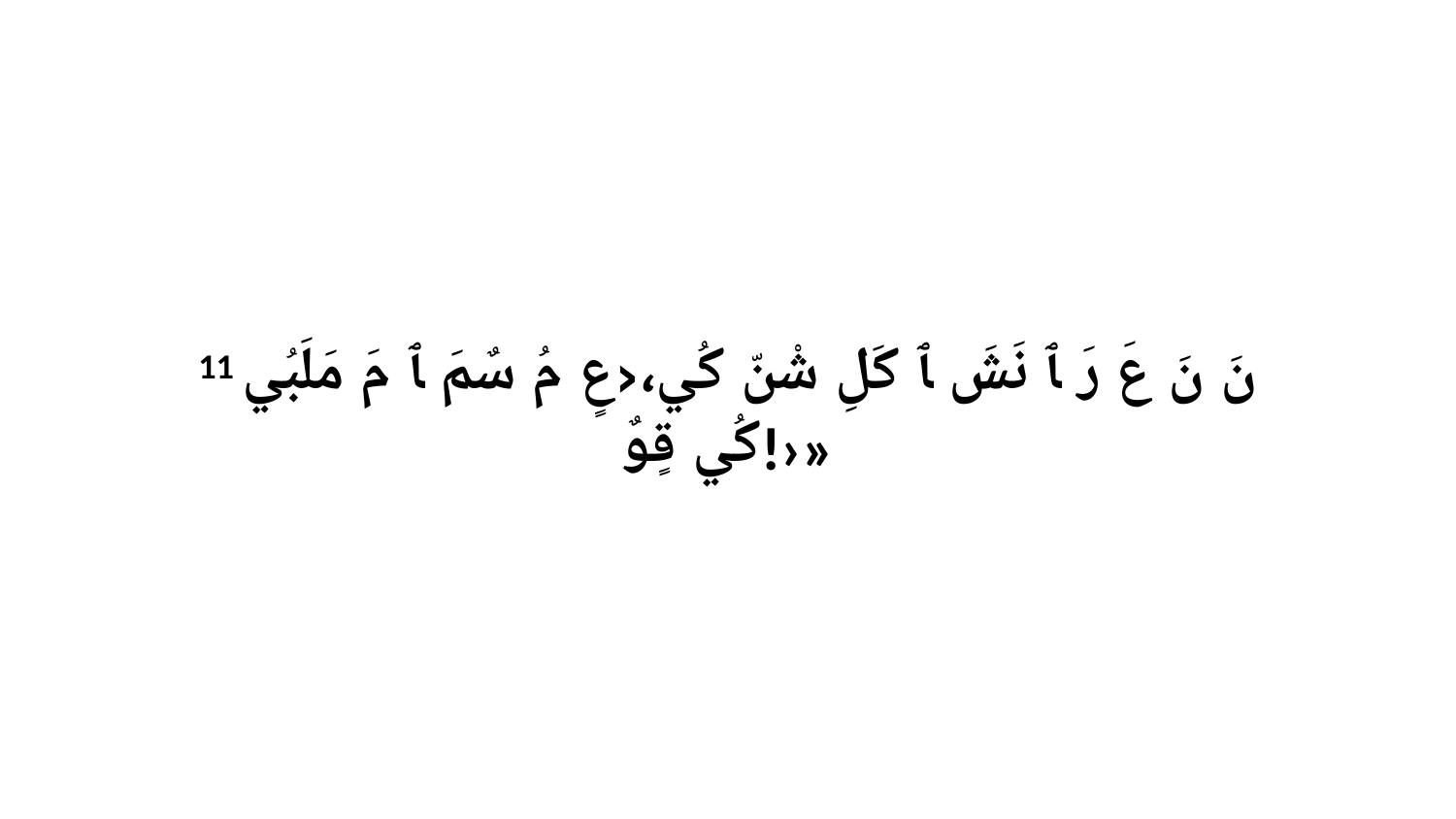

11 نَ نَ عَ رَ ﭑ نَشَ ﭑ كَلِ شْنّ كُي،‹عٍ مُ سٌمَ ﭑ مَ مَلَبُي كُي قٍوٌ!›»